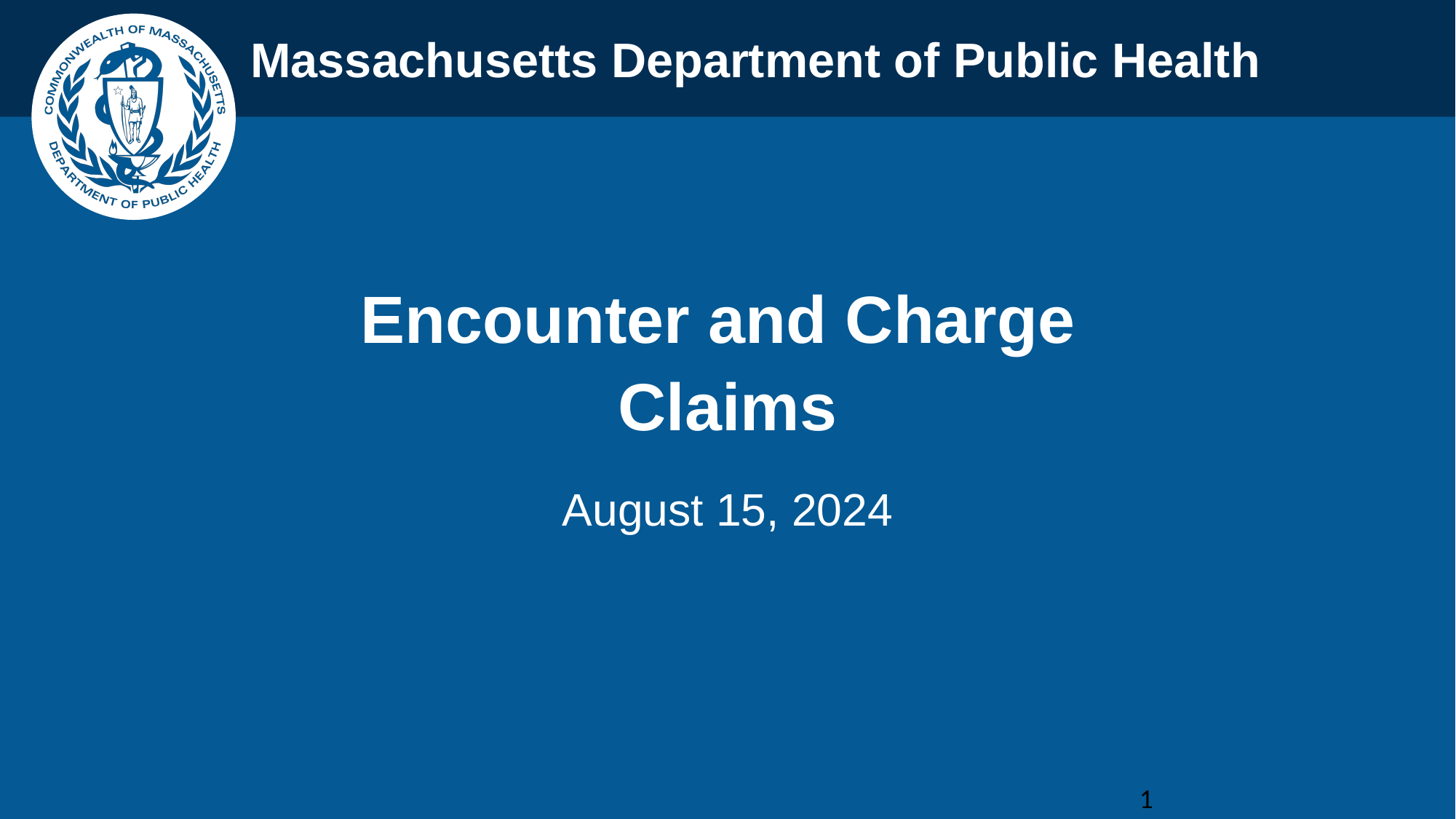

Encounter and Charge
Claims
August 15, 2024
1